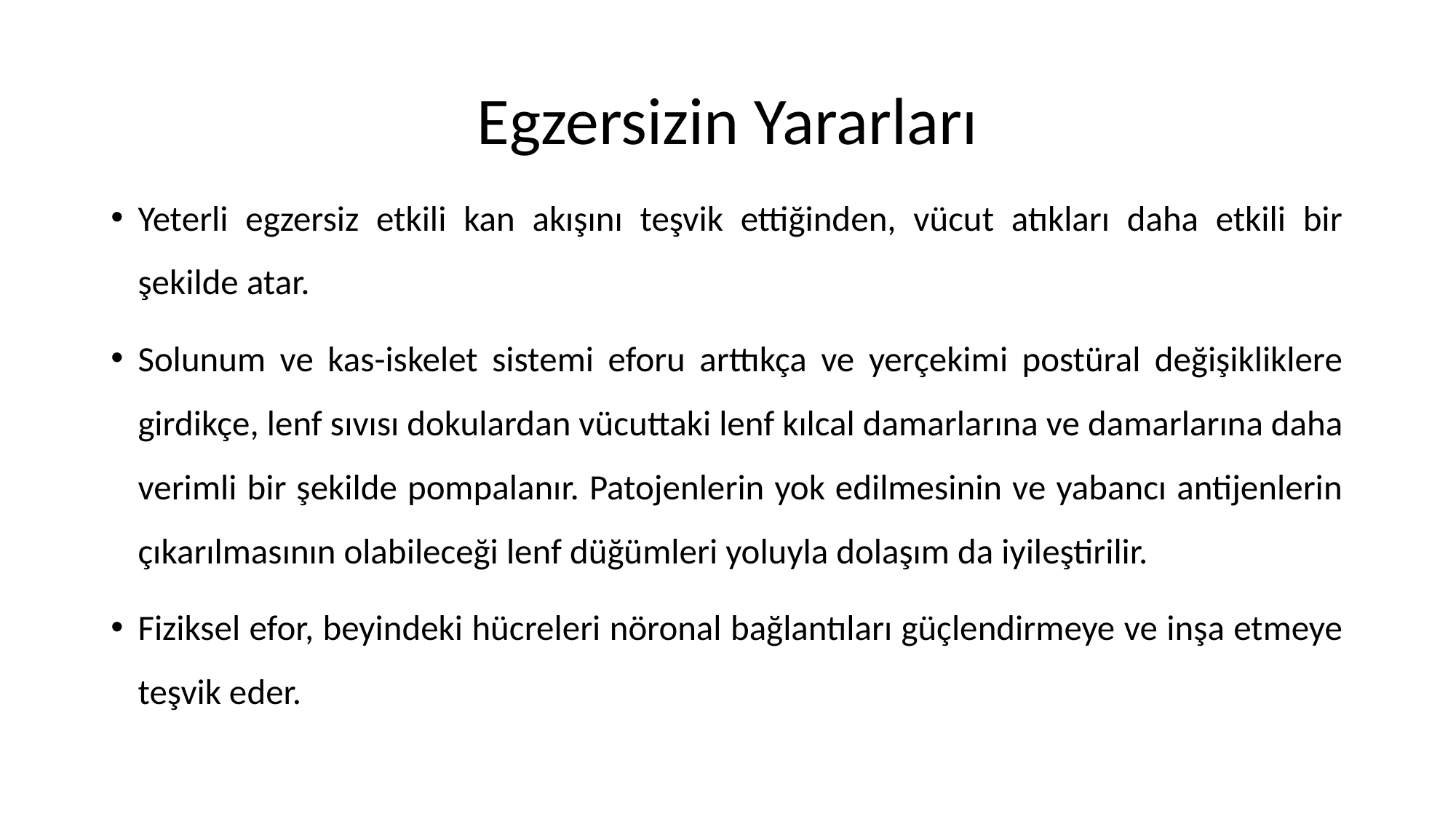

# Egzersizin Yararları
Yeterli egzersiz etkili kan akışını teşvik ettiğinden, vücut atıkları daha etkili bir şekilde atar.
Solunum ve kas-iskelet sistemi eforu arttıkça ve yerçekimi postüral değişikliklere girdikçe, lenf sıvısı dokulardan vücuttaki lenf kılcal damarlarına ve damarlarına daha verimli bir şekilde pompalanır. Patojenlerin yok edilmesinin ve yabancı antijenlerin çıkarılmasının olabileceği lenf düğümleri yoluyla dolaşım da iyileştirilir.
Fiziksel efor, beyindeki hücreleri nöronal bağlantıları güçlendirmeye ve inşa etmeye teşvik eder.